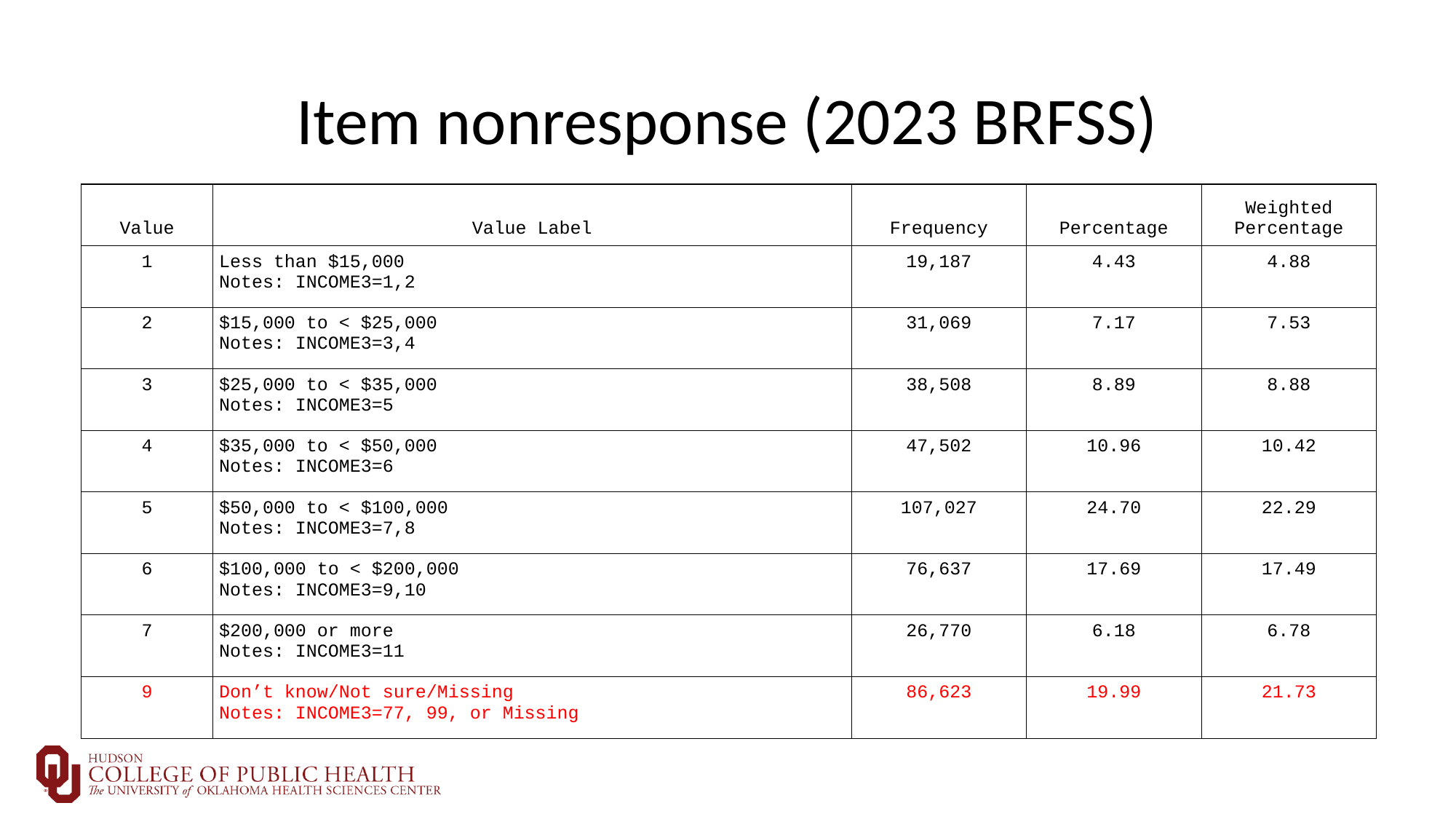

# Item nonresponse (2023 BRFSS)
| Value | Value Label | Frequency | Percentage | Weighted Percentage |
| --- | --- | --- | --- | --- |
| 1 | Less than $15,000 Notes: INCOME3=1,2 | 19,187 | 4.43 | 4.88 |
| 2 | $15,000 to < $25,000 Notes: INCOME3=3,4 | 31,069 | 7.17 | 7.53 |
| 3 | $25,000 to < $35,000 Notes: INCOME3=5 | 38,508 | 8.89 | 8.88 |
| 4 | $35,000 to < $50,000 Notes: INCOME3=6 | 47,502 | 10.96 | 10.42 |
| 5 | $50,000 to < $100,000 Notes: INCOME3=7,8 | 107,027 | 24.70 | 22.29 |
| 6 | $100,000 to < $200,000 Notes: INCOME3=9,10 | 76,637 | 17.69 | 17.49 |
| 7 | $200,000 or more Notes: INCOME3=11 | 26,770 | 6.18 | 6.78 |
| 9 | Don’t know/Not sure/Missing Notes: INCOME3=77, 99, or Missing | 86,623 | 19.99 | 21.73 |